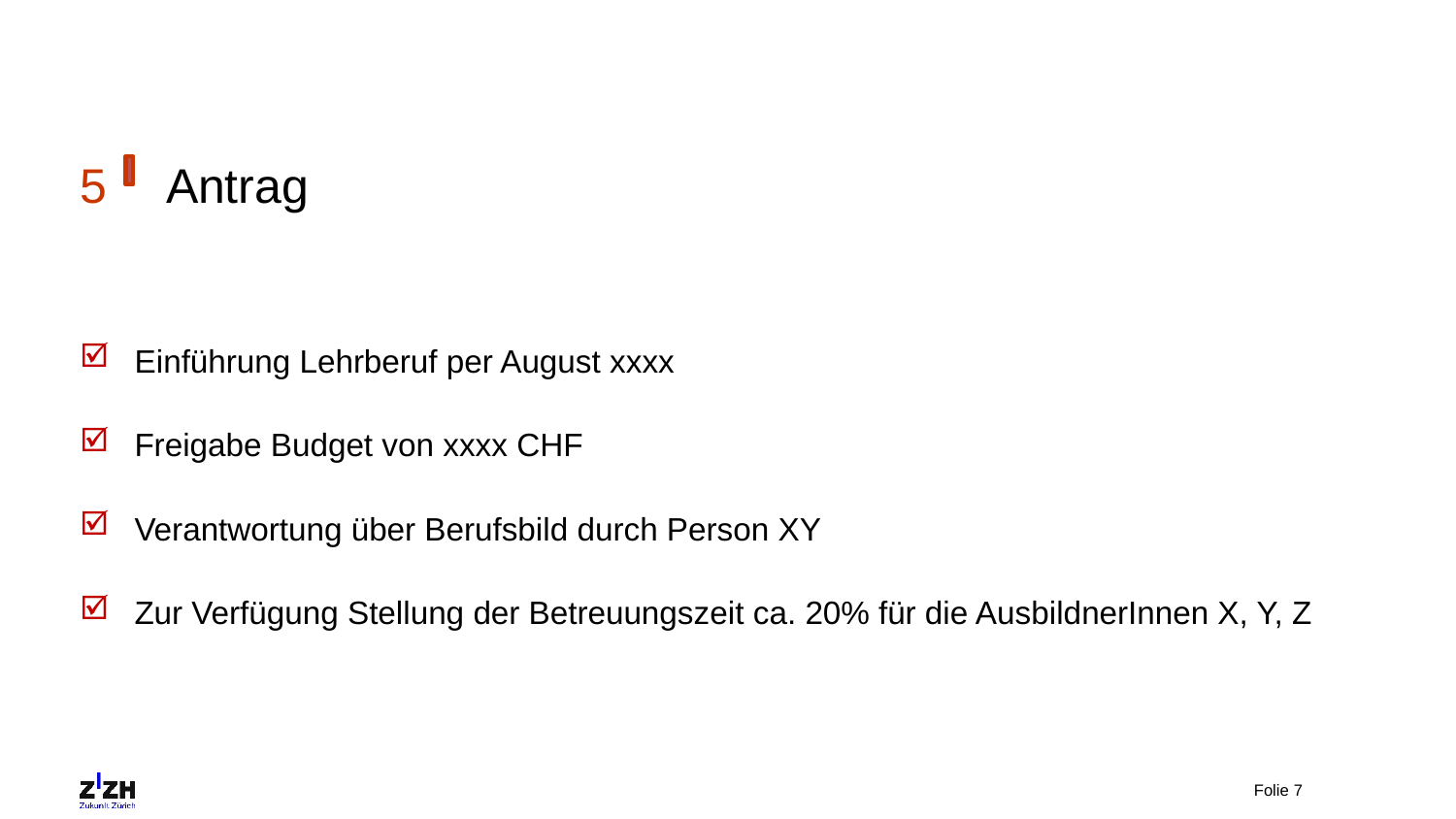

# 5 	Antrag

Einführung Lehrberuf per August xxxx
Freigabe Budget von xxxx CHF
Verantwortung über Berufsbild durch Person XY
Zur Verfügung Stellung der Betreuungszeit ca. 20% für die AusbildnerInnen X, Y, Z